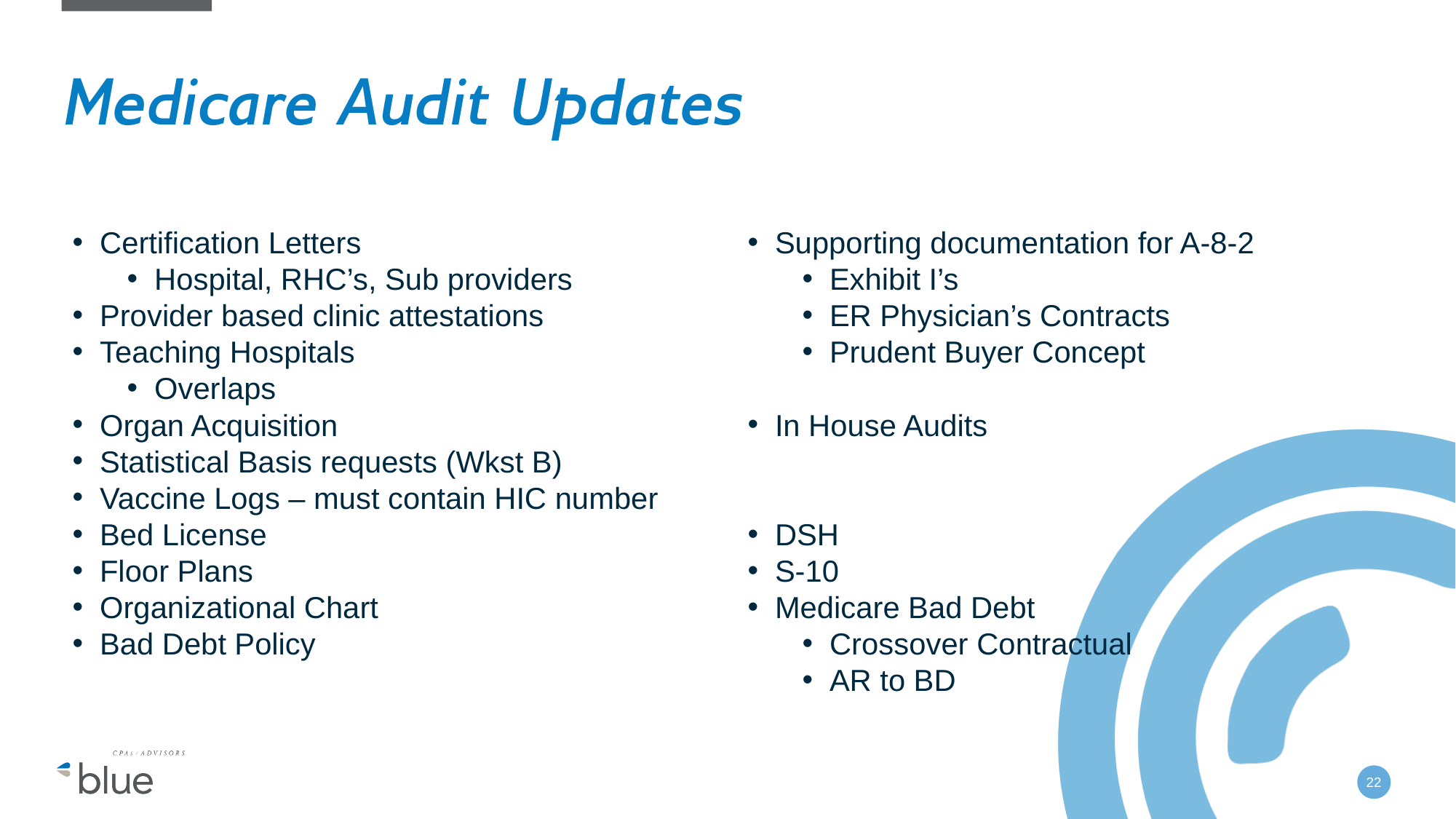

# Medicare Audit Updates
Certification Letters
Hospital, RHC’s, Sub providers
Provider based clinic attestations
Teaching Hospitals
Overlaps
Organ Acquisition
Statistical Basis requests (Wkst B)
Vaccine Logs – must contain HIC number
Bed License
Floor Plans
Organizational Chart
Bad Debt Policy

Supporting documentation for A-8-2
Exhibit I’s
ER Physician’s Contracts
Prudent Buyer Concept

In House Audits

DSH
S-10
Medicare Bad Debt
Crossover Contractual
AR to BD
22